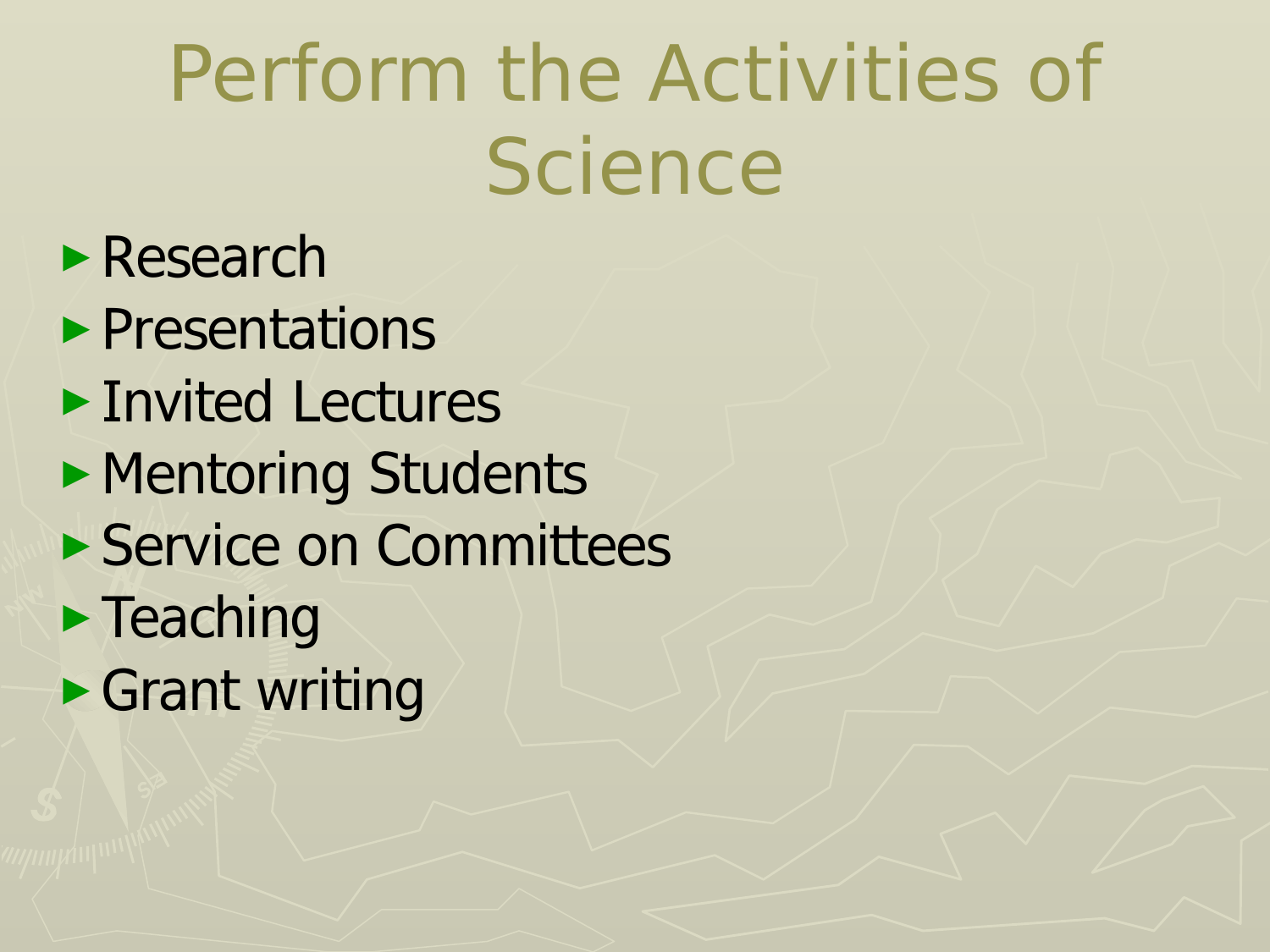

# Perform the Activities of Science
Research
Presentations
Invited Lectures
Mentoring Students
Service on Committees
Teaching
Grant writing